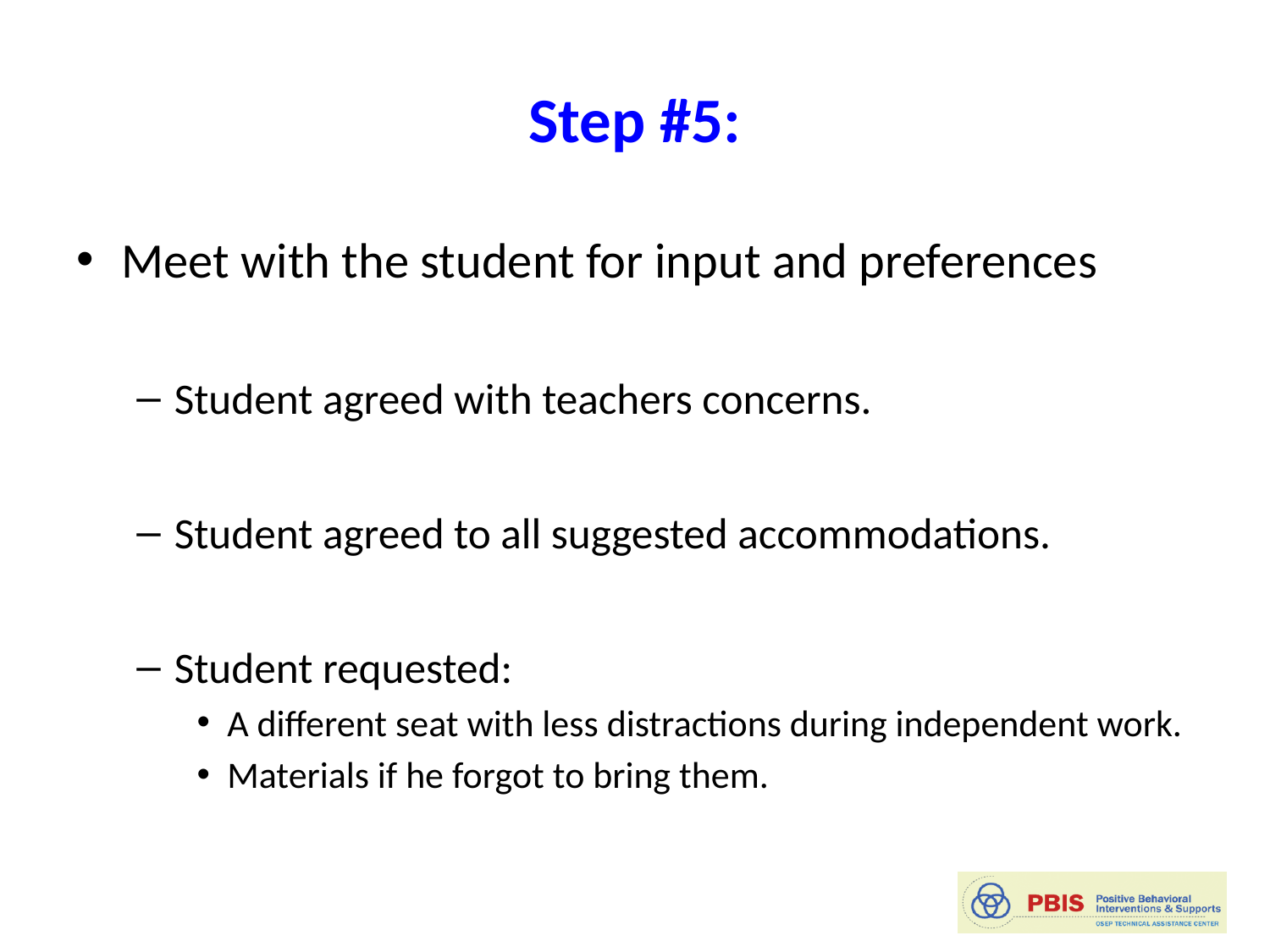

# Step #5:
Meet with the student for input and preferences

Student agreed with teachers concerns.

Student agreed to all suggested accommodations.

Student requested:
A different seat with less distractions during independent work.
Materials if he forgot to bring them.